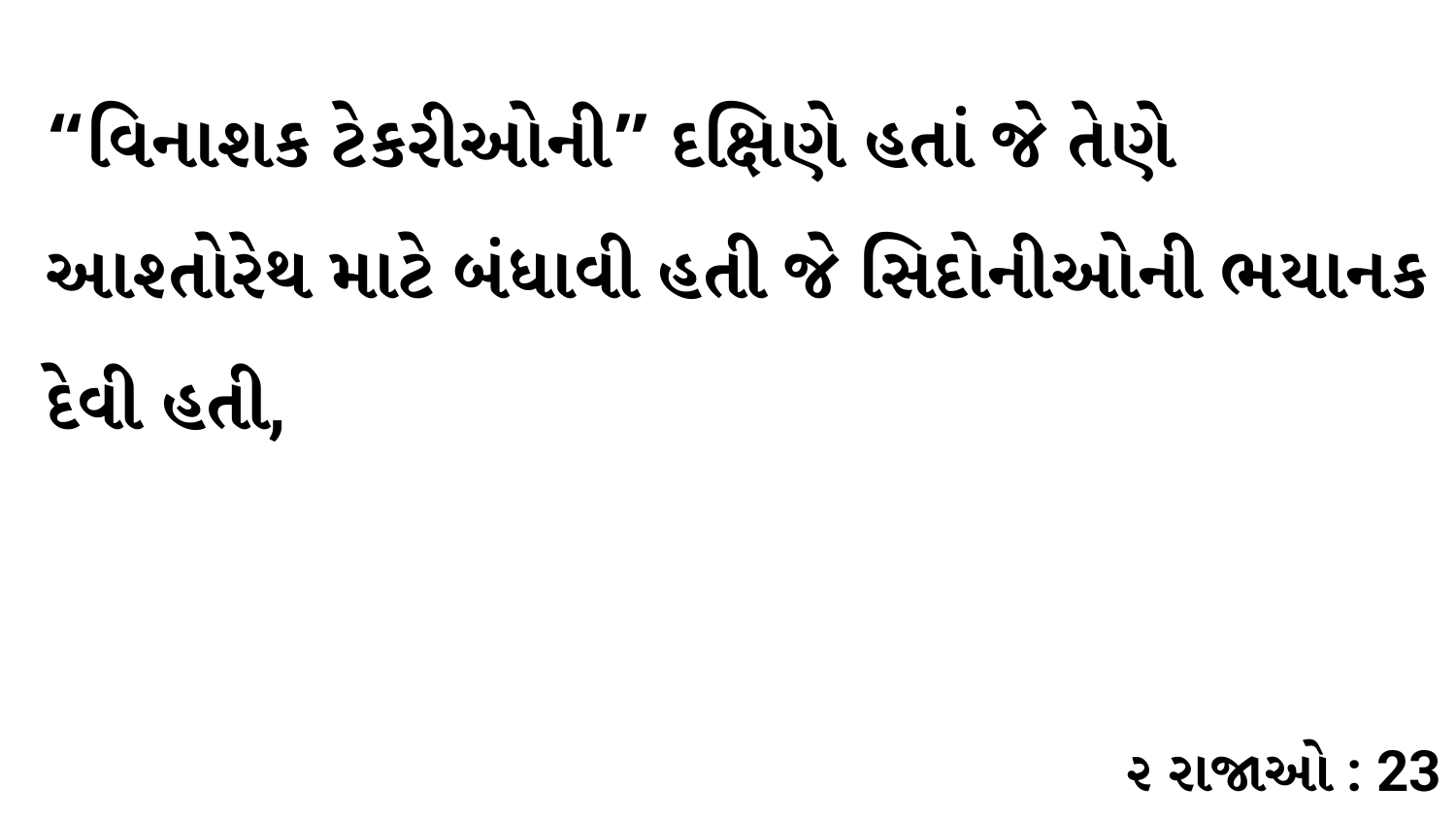

“વિનાશક ટેકરીઓની” દક્ષિણે હતાં જે તેણે આશ્તોરેથ માટે બંધાવી હતી જે સિદોનીઓની ભયાનક દેવી હતી,
૨ રાજાઓ : 23